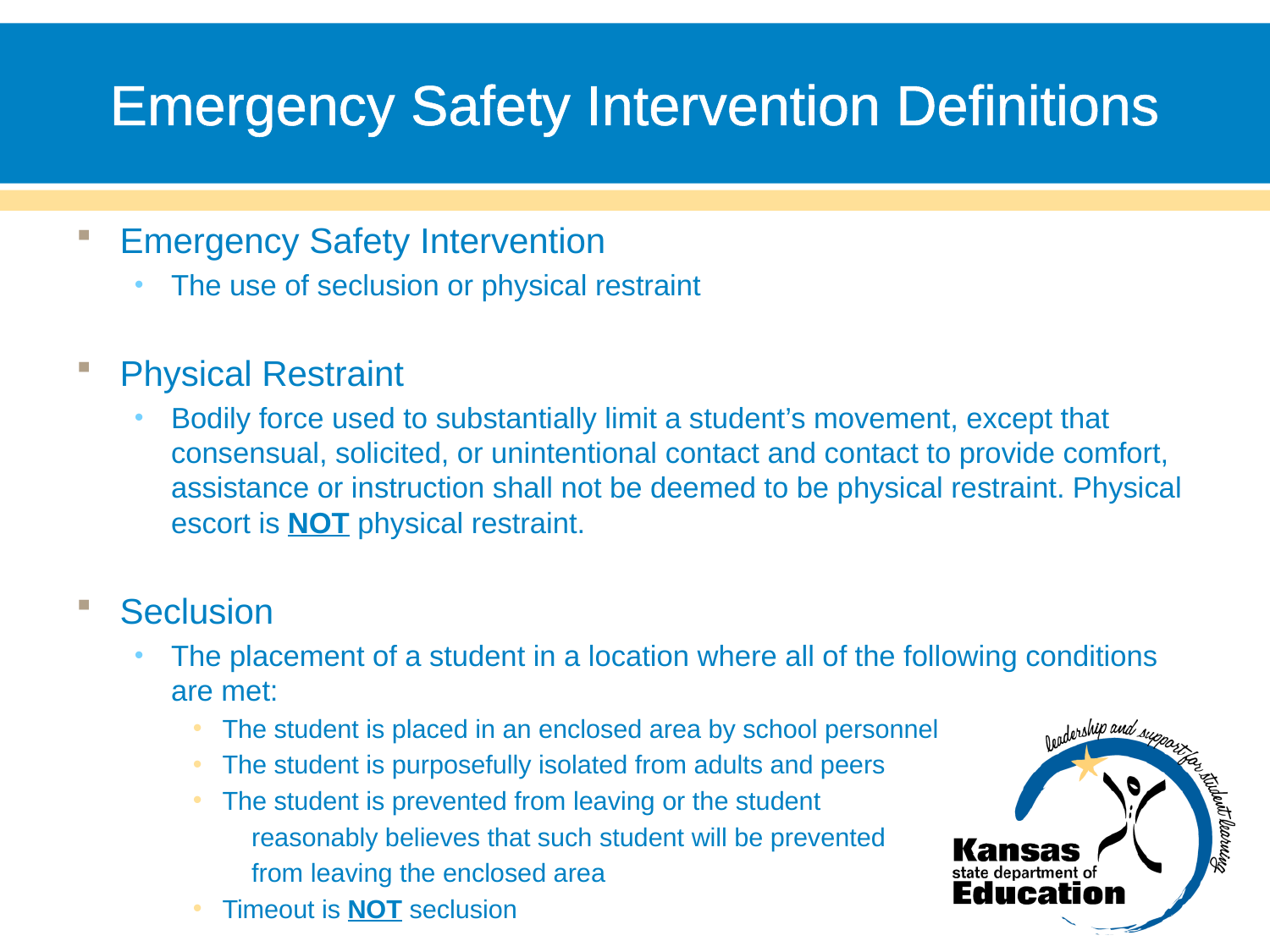

# Emergency Safety Intervention Definitions
Emergency Safety Intervention
The use of seclusion or physical restraint

Physical Restraint
Bodily force used to substantially limit a student’s movement, except that consensual, solicited, or unintentional contact and contact to provide comfort, assistance or instruction shall not be deemed to be physical restraint. Physical escort is NOT physical restraint.

Seclusion
The placement of a student in a location where all of the following conditions are met:
The student is placed in an enclosed area by school personnel
The student is purposefully isolated from adults and peers
The student is prevented from leaving or the student
reasonably believes that such student will be prevented
from leaving the enclosed area
Timeout is NOT seclusion